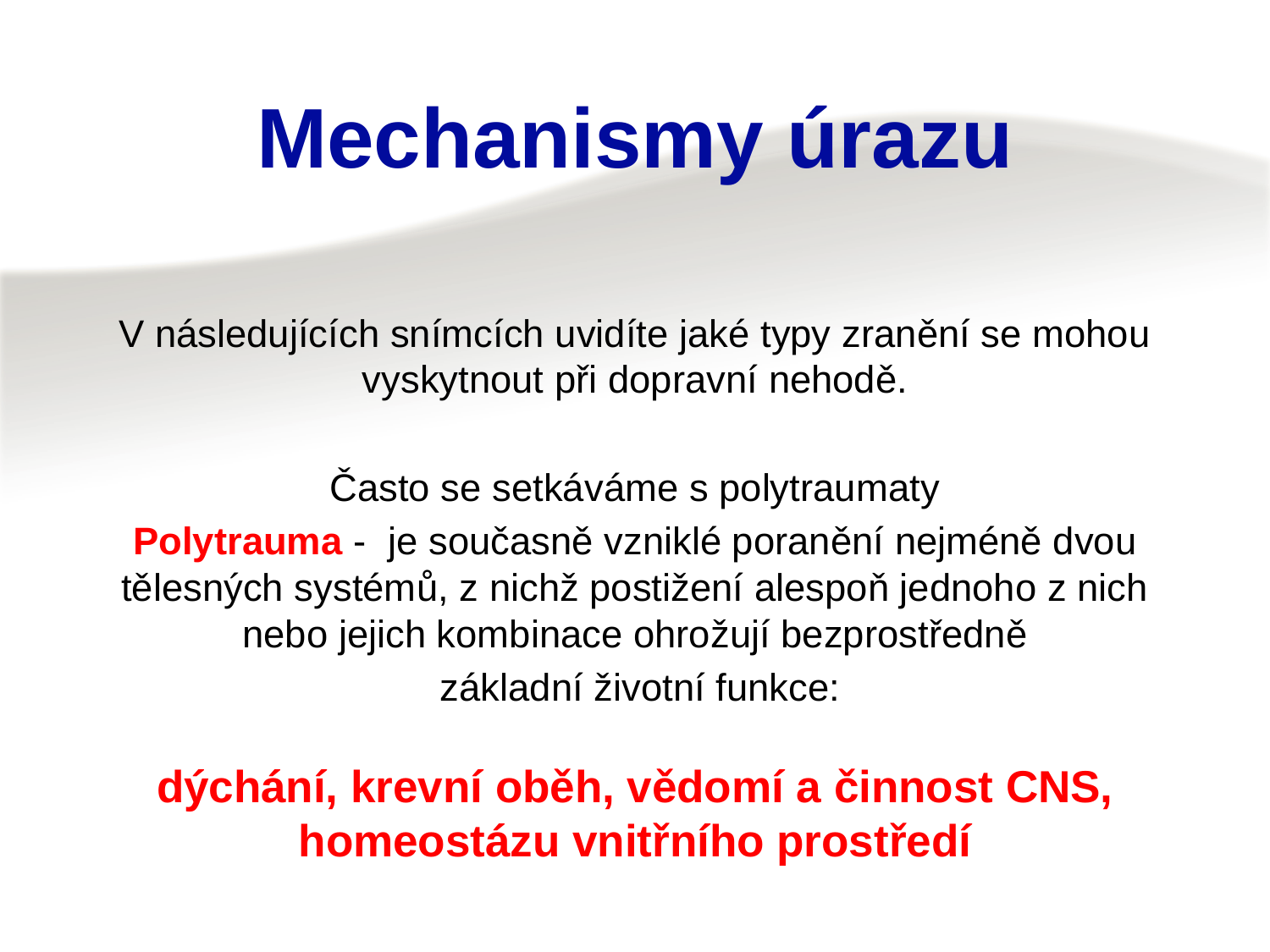

# Mechanismy úrazu
V následujících snímcích uvidíte jaké typy zranění se mohou vyskytnout při dopravní nehodě.

Často se setkáváme s polytraumaty
Polytrauma -  je současně vzniklé poranění nejméně dvou tělesných systémů, z nichž postižení alespoň jednoho z nich nebo jejich kombinace ohrožují bezprostředně
 základní životní funkce:

dýchání, krevní oběh, vědomí a činnost CNS, homeostázu vnitřního prostředí